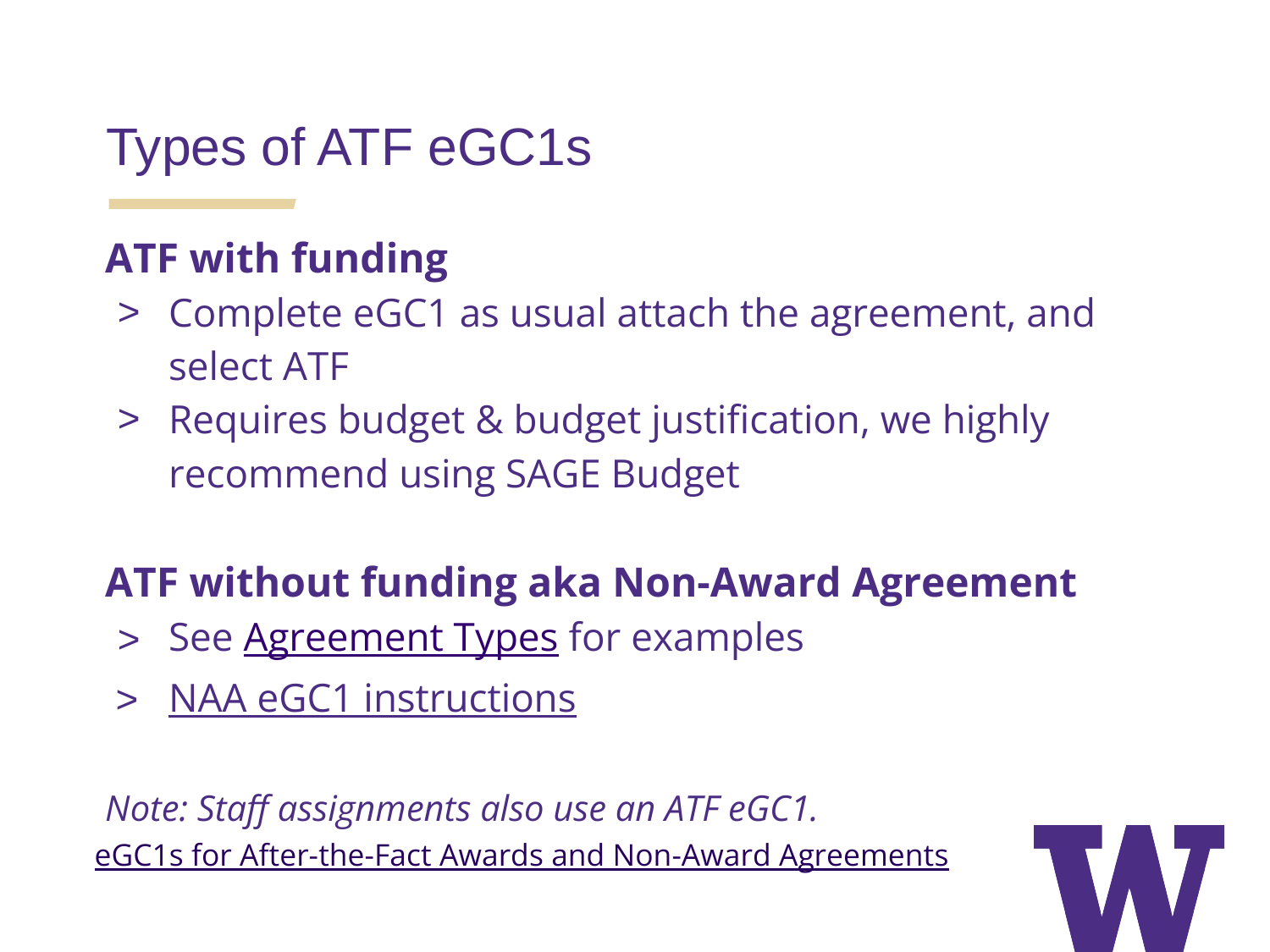

Types of ATF eGC1s
ATF with funding
Complete eGC1 as usual attach the agreement, and select ATF
Requires budget & budget justification, we highly recommend using SAGE Budget

ATF without funding aka Non-Award Agreement
See Agreement Types for examples
NAA eGC1 instructions

Note: Staff assignments also use an ATF eGC1.

eGC1s for After-the-Fact Awards and Non-Award Agreements